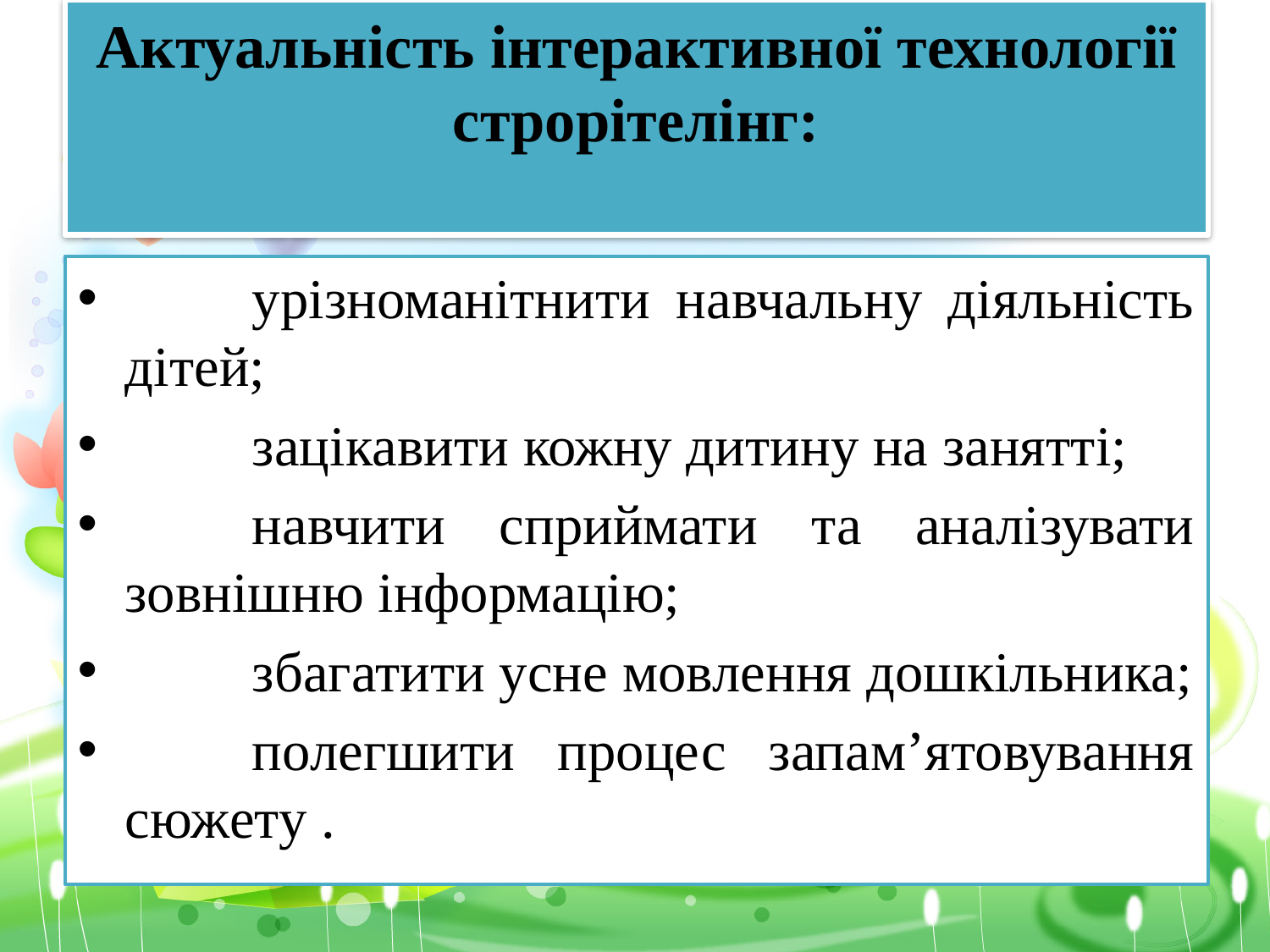

# Актуальність інтерактивної технології строрітелінг:
	урізноманітнити навчальну діяльність дітей;
	зацікавити кожну дитину на занятті;
	навчити сприймати та аналізувати зовнішню інформацію;
	збагатити усне мовлення дошкільника;
	полегшити процес запам’ятовування сюжету .